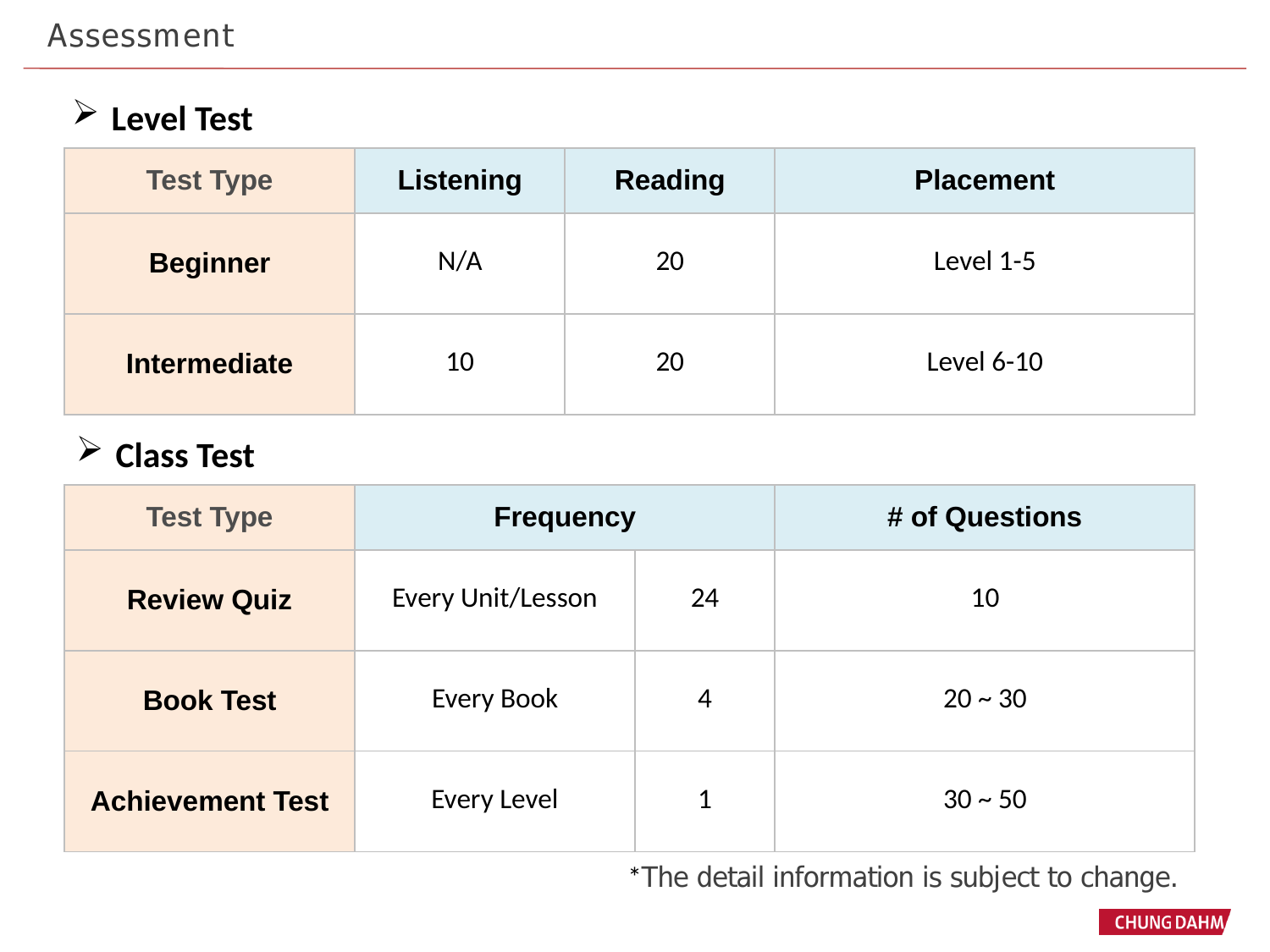

# Assessment
Level Test
| Test Type | Listening | Reading | Placement |
| --- | --- | --- | --- |
| Beginner | N/A | 20 | Level 1-5 |
| Intermediate | 10 | 20 | Level 6-10 |
Class Test
| Test Type | Frequency |  | # of Questions |
| --- | --- | --- | --- |
| Review Quiz | Every Unit/Lesson | 24 | 10 |
| Book Test | Every Book | 4 | 20 ~ 30 |
| Achievement Test | Every Level | 1 | 30 ~ 50 |
*The detail information is subject to change.